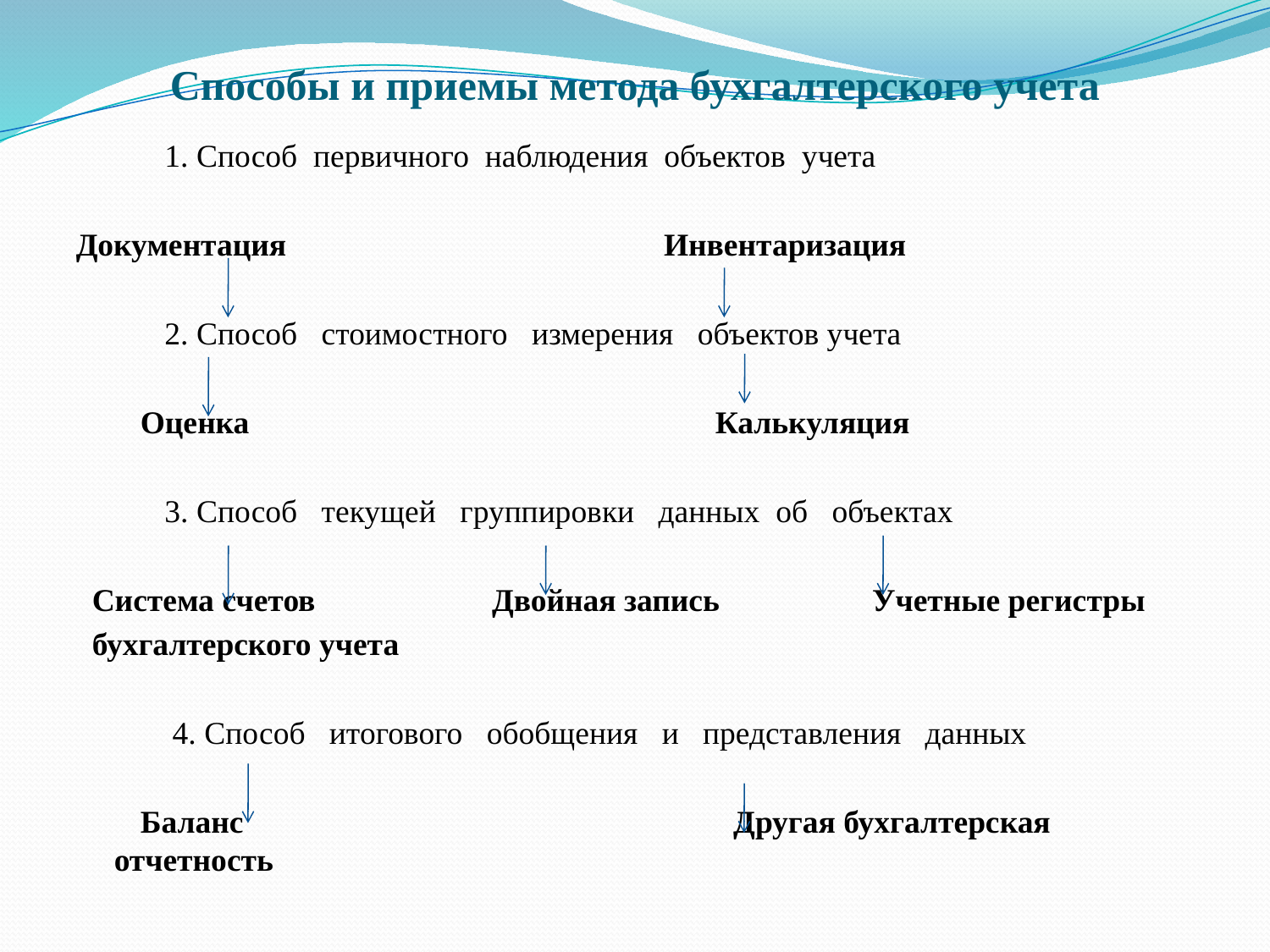

# Способы и приемы метода бухгалтерского учета
           1. Способ  первичного  наблюдения  объектов  учета

Документация                                               Инвентаризация

           2. Способ   стоимостного   измерения   объектов учета

        Оценка                                                          Калькуляция

           3. Способ   текущей   группировки   данных  об   объектах

  Система счетов                      Двойная запись                   Учетные регистры
  бухгалтерского учета

            4. Способ   итогового   обобщения   и   представления   данных

        Баланс                                                             Другая бухгалтерская отчетность